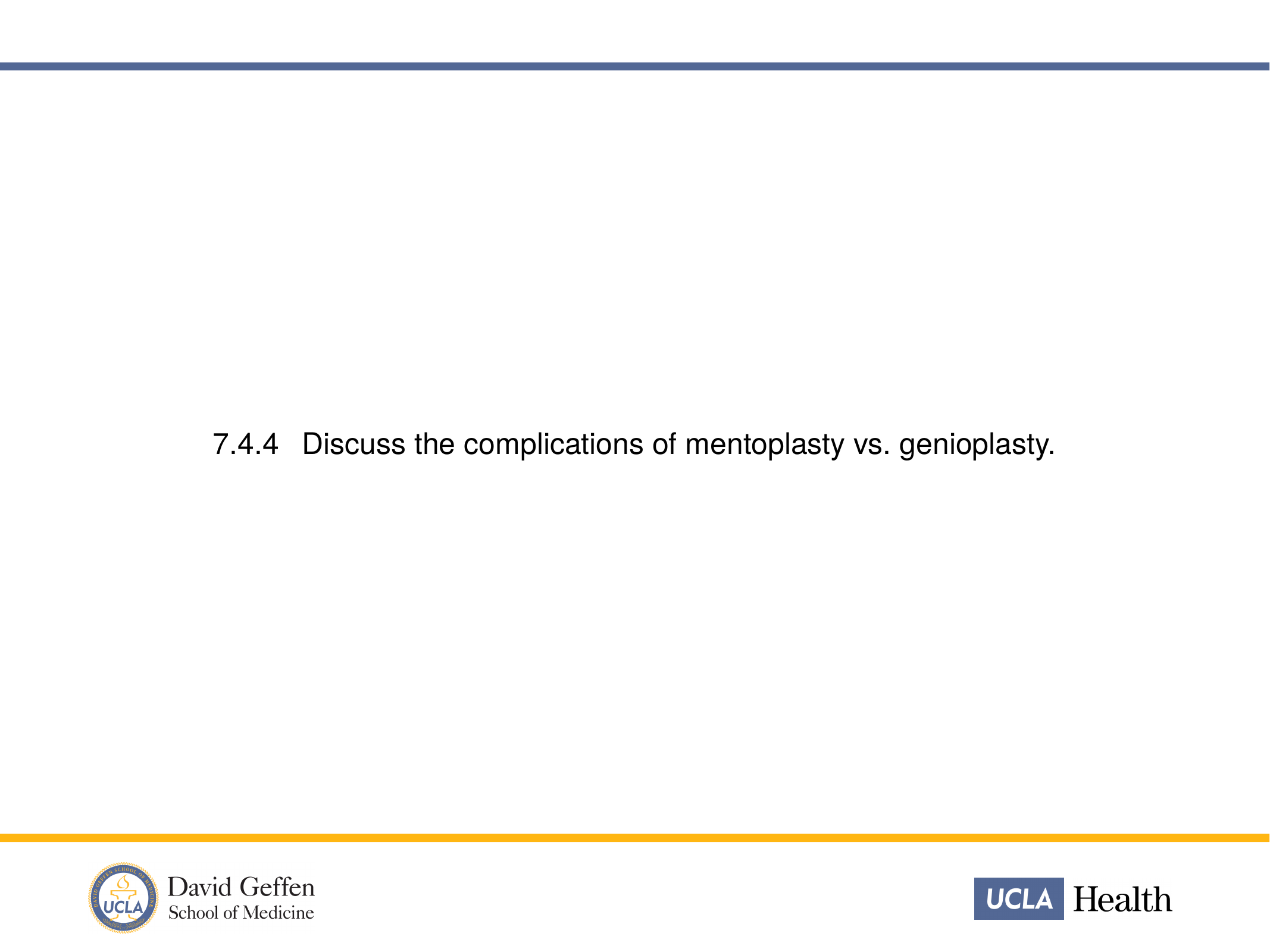

7.4.4	Discuss the complications of mentoplasty vs. genioplasty.
42